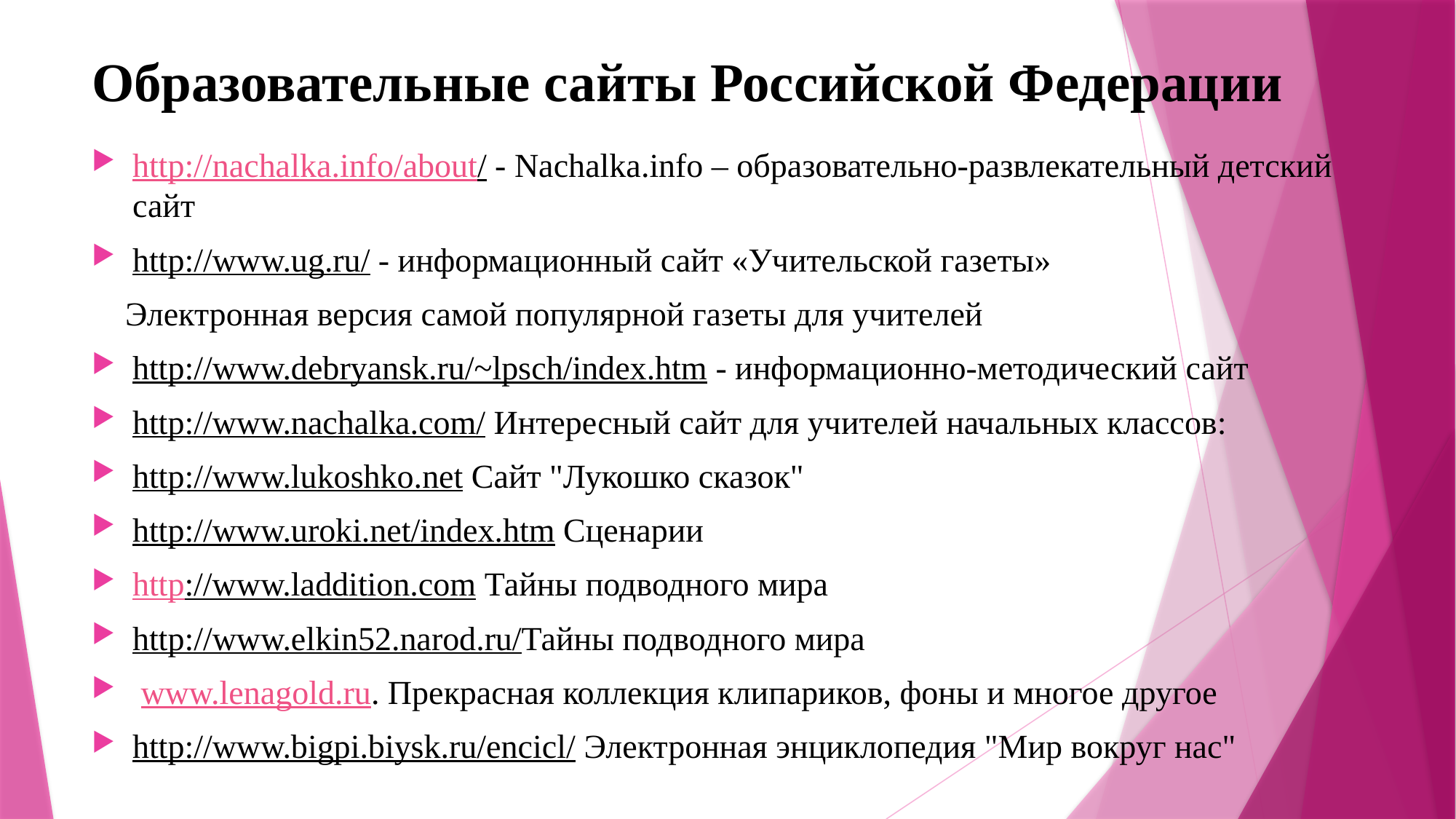

# Образовательные сайты Российской Федерации
http://nachalka.info/about/ - Nachalka.info – образовательно-развлекательный детский сайт
http://www.ug.ru/ - информационный сайт «Учительской газеты»
    Электронная версия самой популярной газеты для учителей
http://www.debryansk.ru/~lpsch/index.htm - информационно-методический сайт
http://www.nachalka.com/ Интересный сайт для учителей начальных классов:
http://www.lukoshko.net Сайт "Лукошко сказок"
http://www.uroki.net/index.htm Сценарии
http://www.laddition.com Тайны подводного мира
http://www.elkin52.narod.ru/Тайны подводного мира
 www.lenagold.ru. Прекрасная коллекция клипариков, фоны и многое другое
http://www.bigpi.biysk.ru/encicl/ Электронная энциклопедия "Мир вокруг нас"